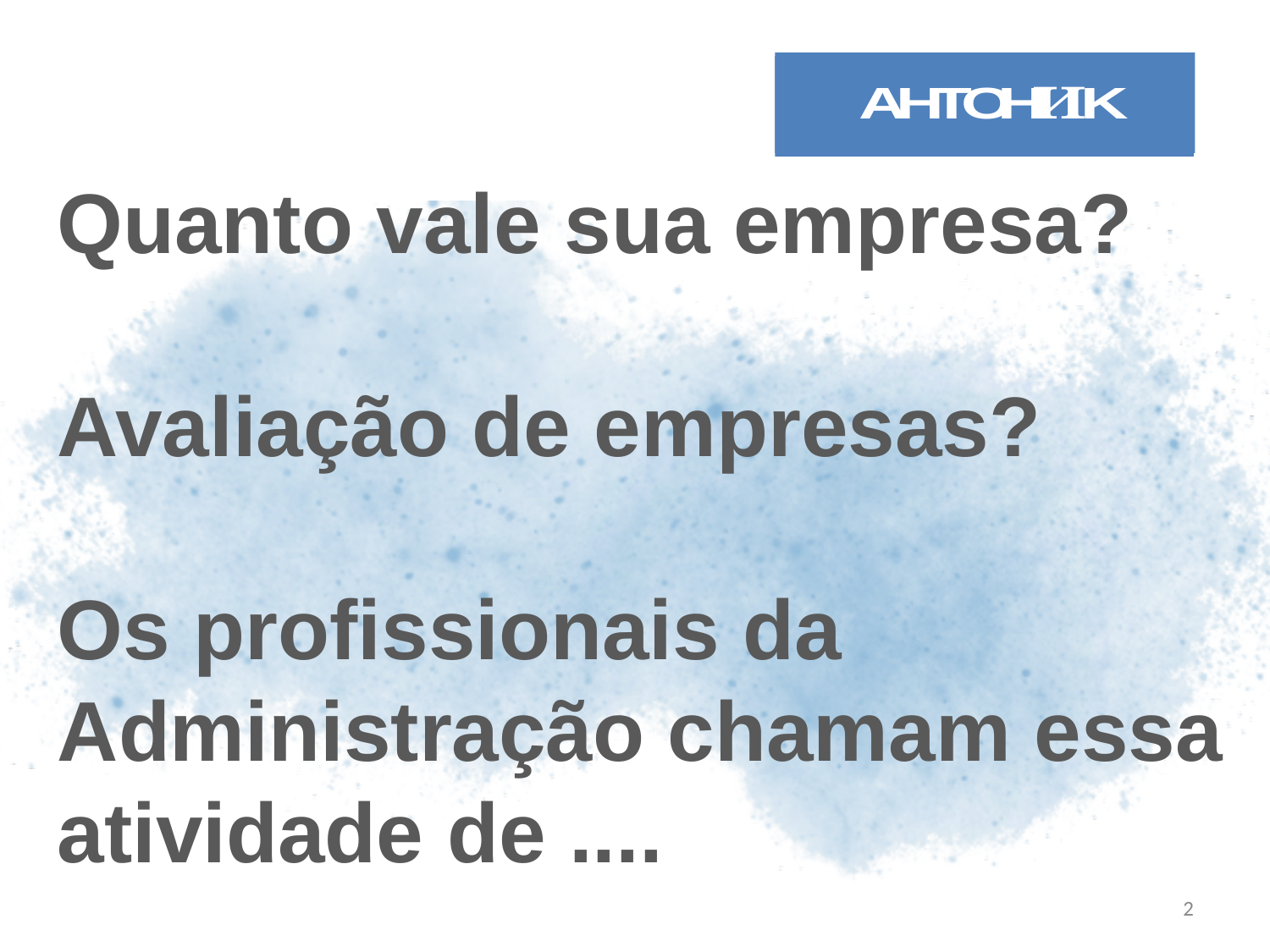

Quanto vale sua empresa?

Avaliação de empresas?

Os profissionais da Administração chamam essa atividade de ....
2